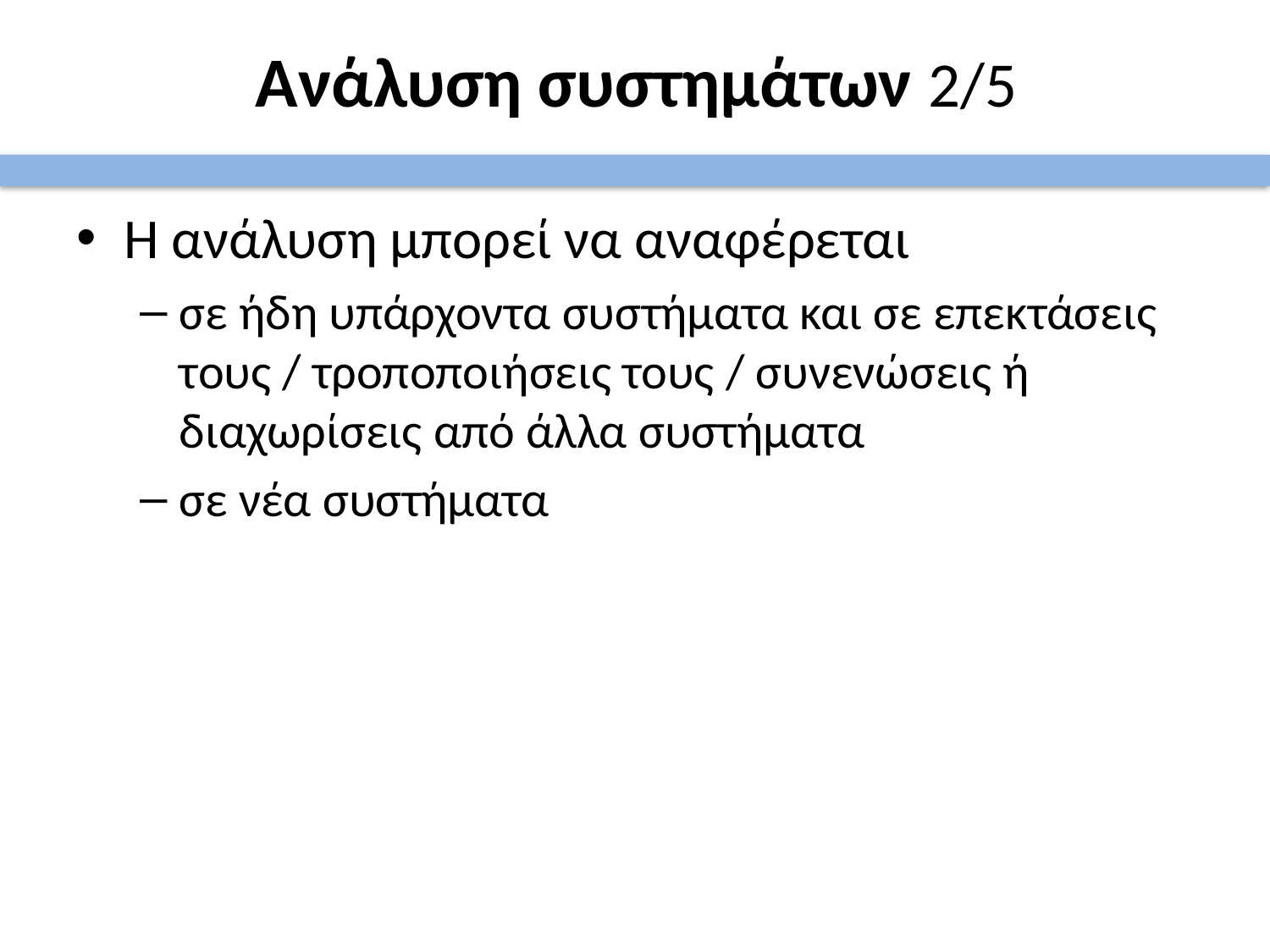

# Ανάλυση συστημάτων 2/5
Η ανάλυση μπορεί να αναφέρεται
σε ήδη υπάρχοντα συστήματα και σε επεκτάσεις τους / τροποποιήσεις τους / συνενώσεις ή διαχωρίσεις από άλλα συστήματα
σε νέα συστήματα